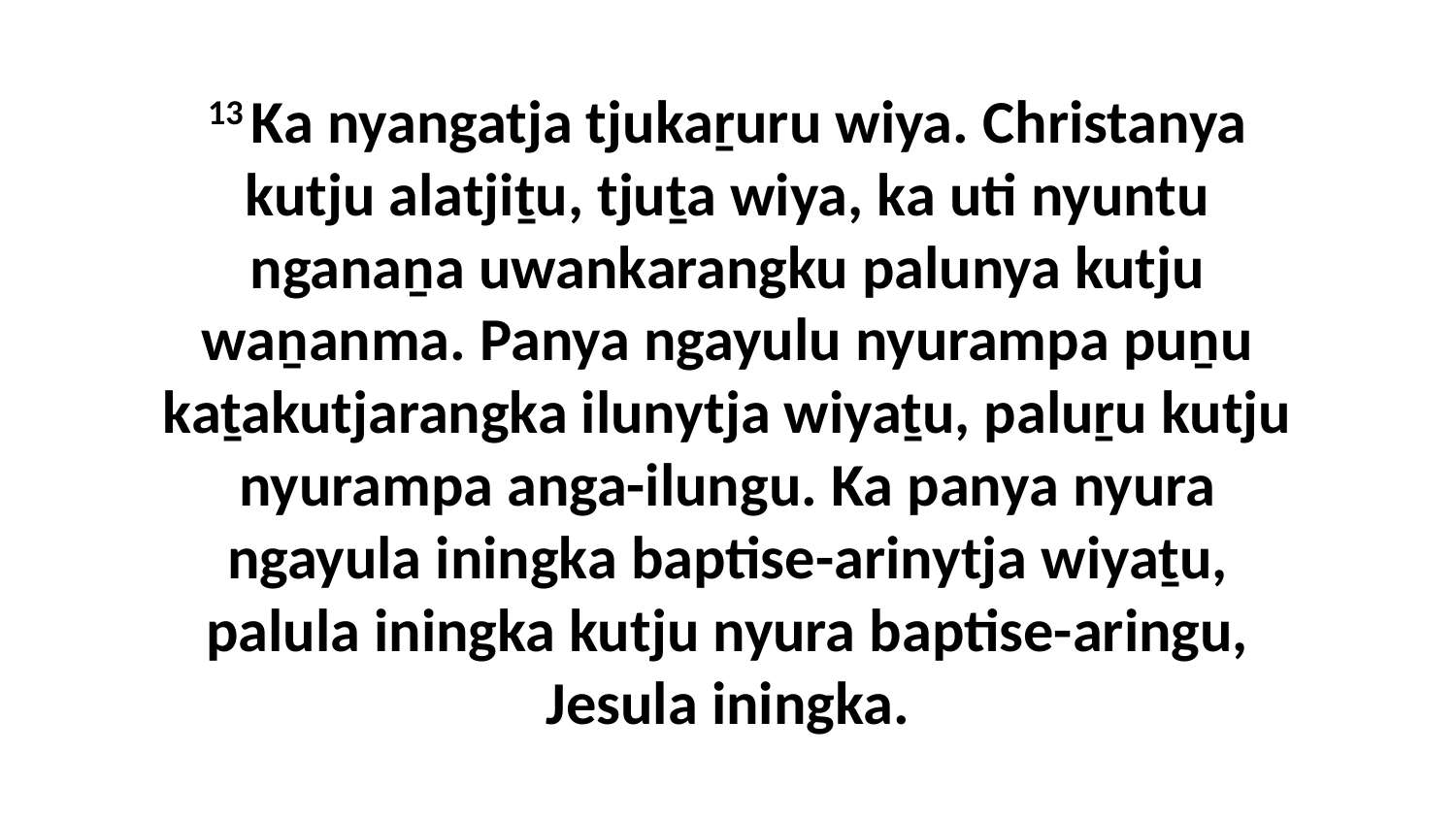

13 Ka nyangatja tjukaṟuru wiya. Christanya kutju alatjiṯu, tjuṯa wiya, ka uti nyuntu nganaṉa uwankarangku palunya kutju waṉanma. Panya ngayulu nyurampa puṉu kaṯakutjarangka ilunytja wiyaṯu, paluṟu kutju nyurampa anga-ilungu. Ka panya nyura ngayula iningka baptise-arinytja wiyaṯu, palula iningka kutju nyura baptise-aringu, Jesula iningka.